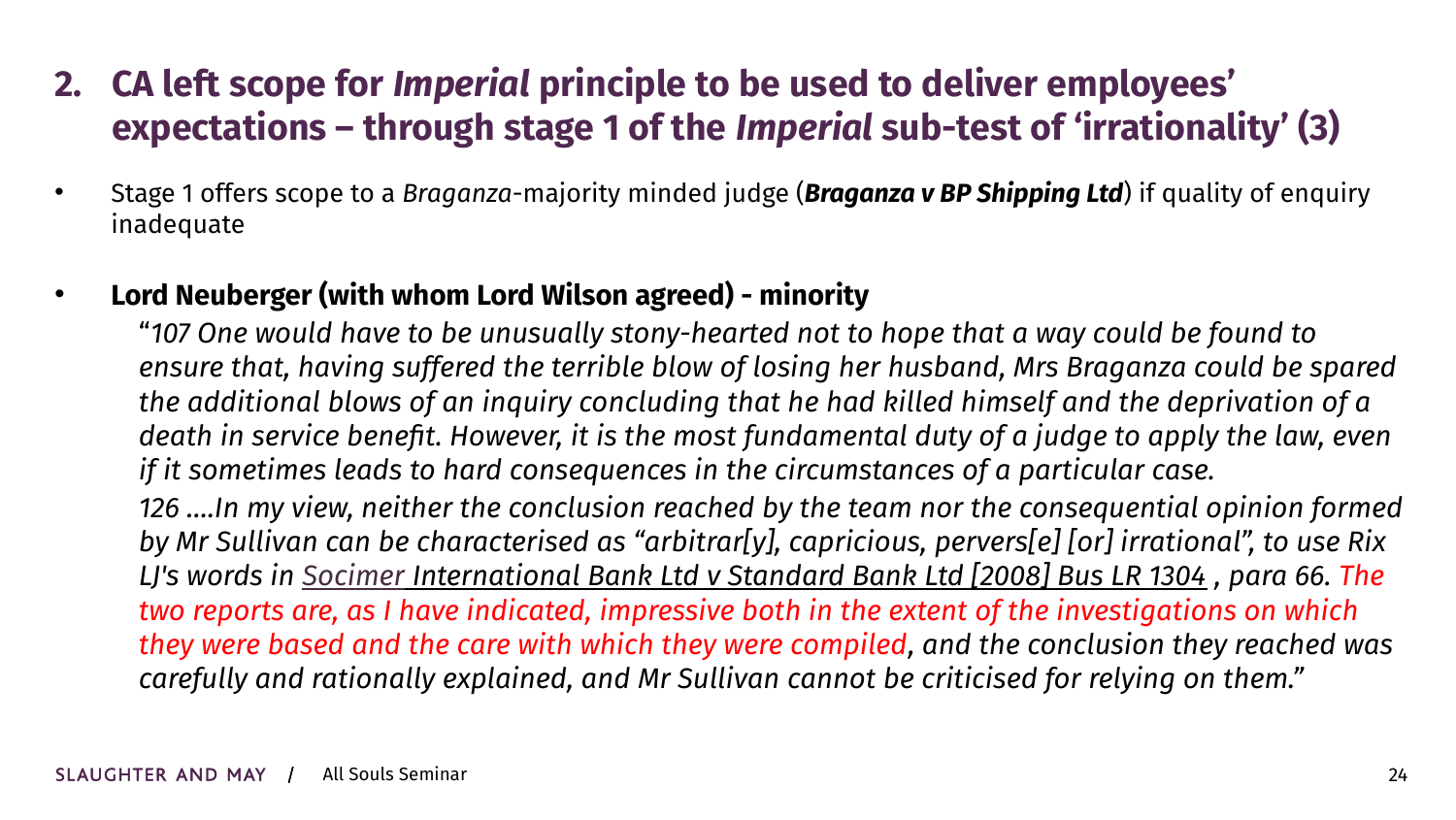

# 2. 	CA left scope for Imperial principle to be used to deliver employees’ expectations – through stage 1 of the Imperial sub-test of ‘irrationality’ (3)
Stage 1 offers scope to a Braganza-majority minded judge (Braganza v BP Shipping Ltd) if quality of enquiry inadequate

Lord Neuberger (with whom Lord Wilson agreed) - minority
“107 One would have to be unusually stony-hearted not to hope that a way could be found to ensure that, having suffered the terrible blow of losing her husband, Mrs Braganza could be spared the additional blows of an inquiry concluding that he had killed himself and the deprivation of a death in service benefit. However, it is the most fundamental duty of a judge to apply the law, even if it sometimes leads to hard consequences in the circumstances of a particular case.
126 ….In my view, neither the conclusion reached by the team nor the consequential opinion formed by Mr Sullivan can be characterised as “arbitrar[y], capricious, pervers[e] [or] irrational”, to use Rix LJ's words in Socimer International Bank Ltd v Standard Bank Ltd [2008] Bus LR 1304 , para 66. The two reports are, as I have indicated, impressive both in the extent of the investigations on which they were based and the care with which they were compiled, and the conclusion they reached was carefully and rationally explained, and Mr Sullivan cannot be criticised for relying on them.”

24
All Souls Seminar